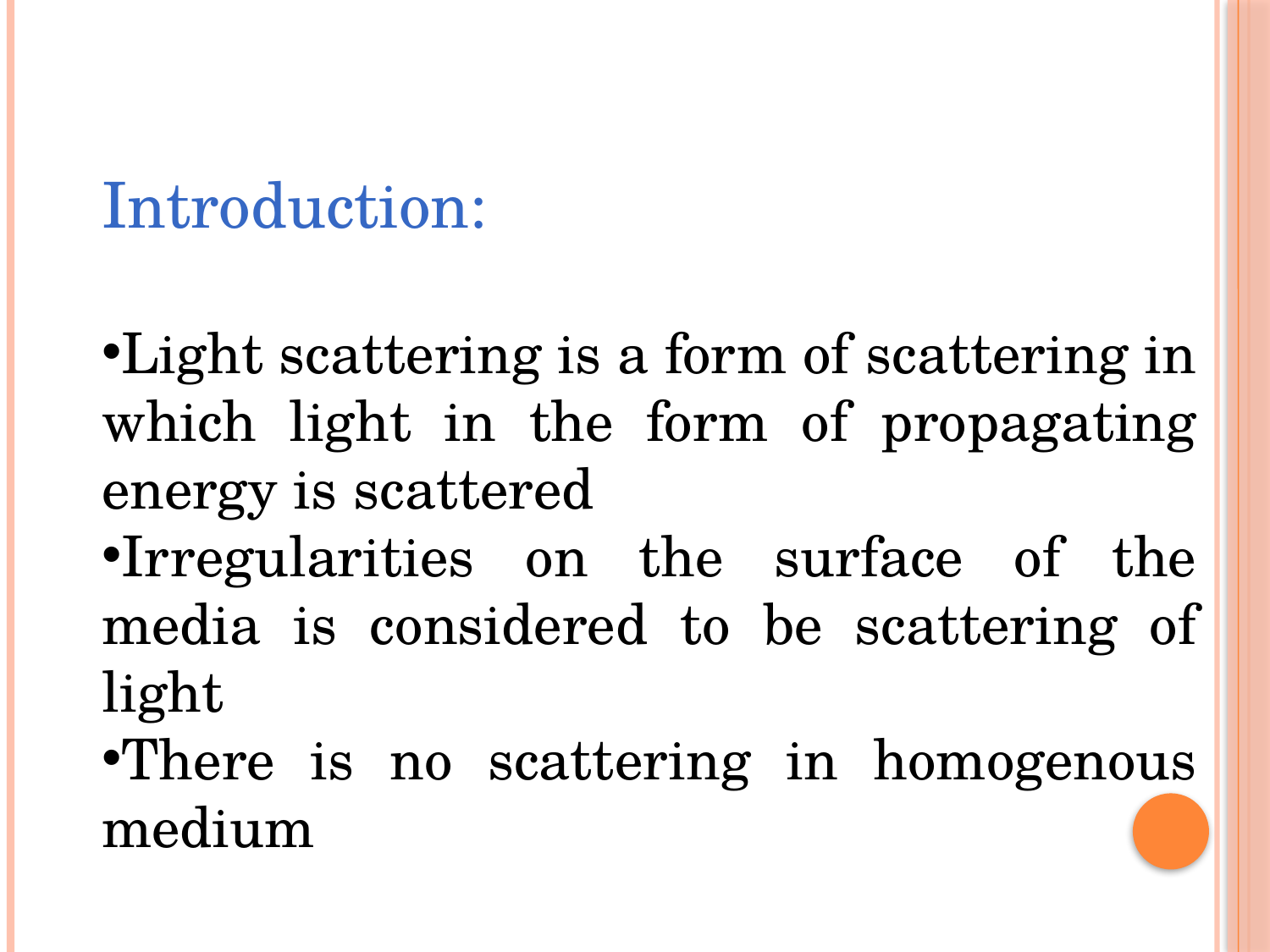

Introduction:

Light scattering is a form of scattering in which light in the form of propagating energy is scattered
Irregularities on the surface of the media is considered to be scattering of light
There is no scattering in homogenous medium